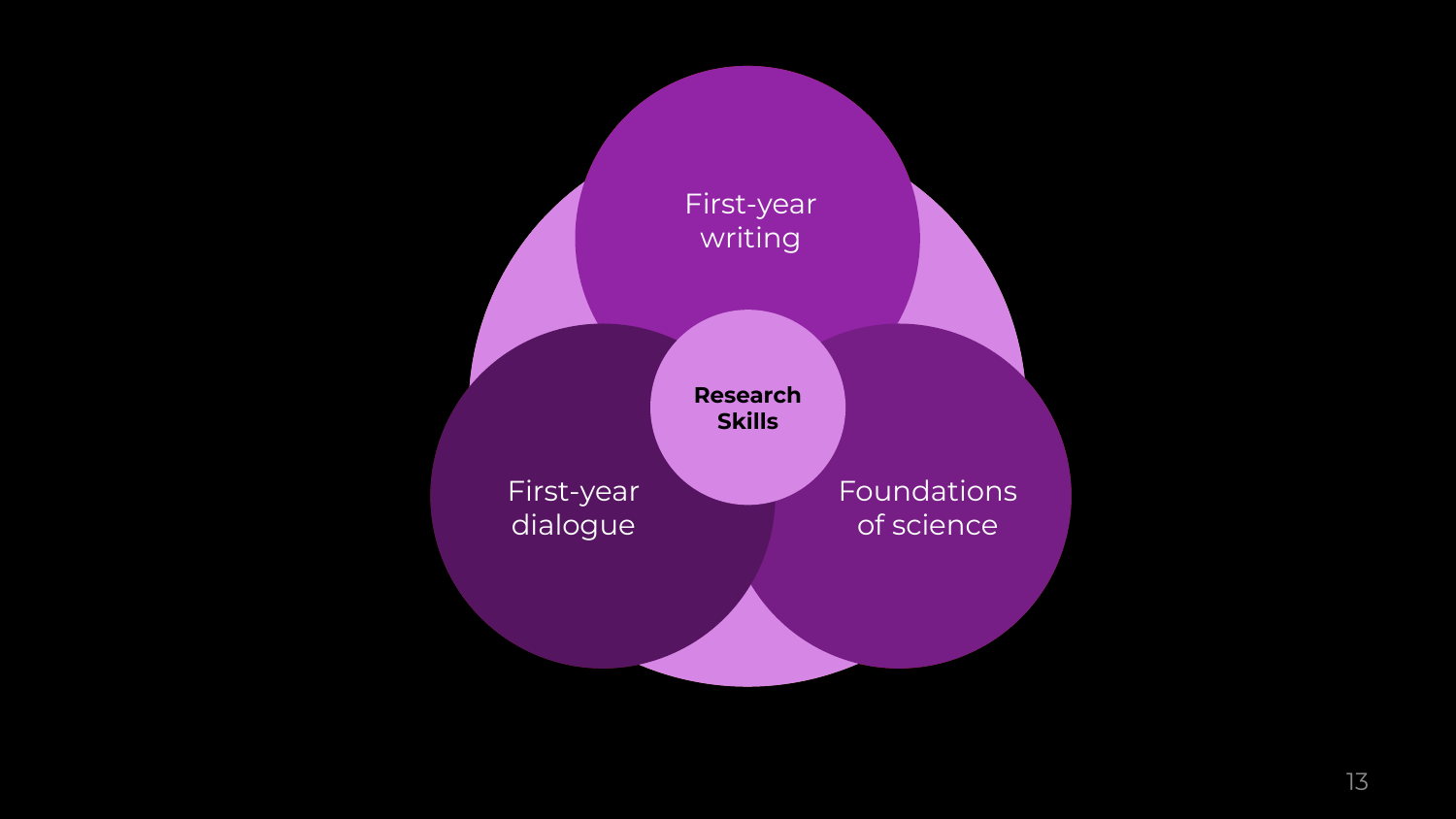

Vestibulum congue

First-year writing

Research
Skills

Vestibulum congue

First-year dialogue

Vestibulum congue

Foundations of science
13